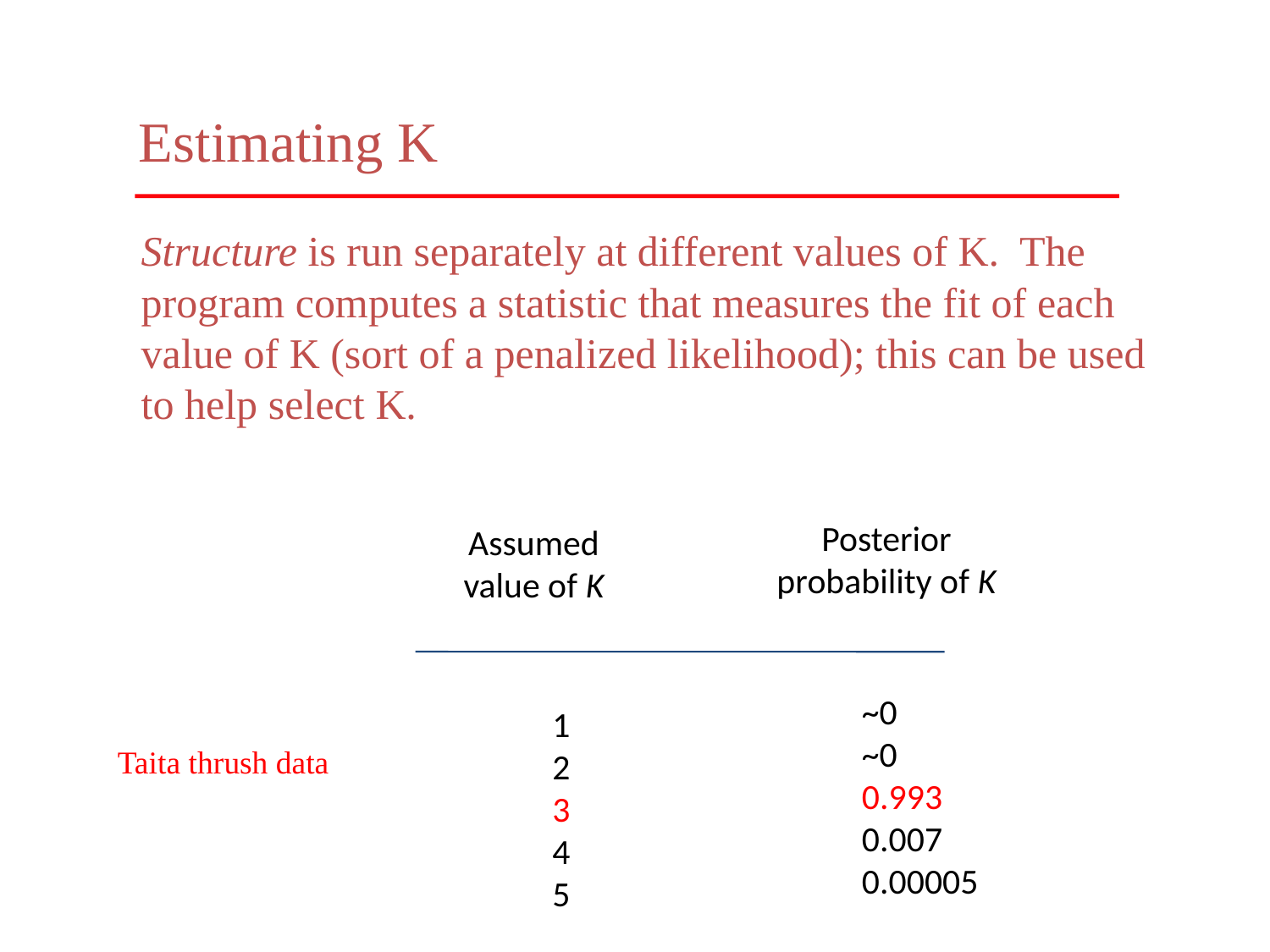

Estimating K

Structure is run separately at different values of K.  The program computes a statistic that measures the fit of each value of K (sort of a penalized likelihood); this can be used to help select K.
Posterior probability of K
Assumed value of K

~0        ~0   0.993  0.007 0.00005
12345
Taita thrush data